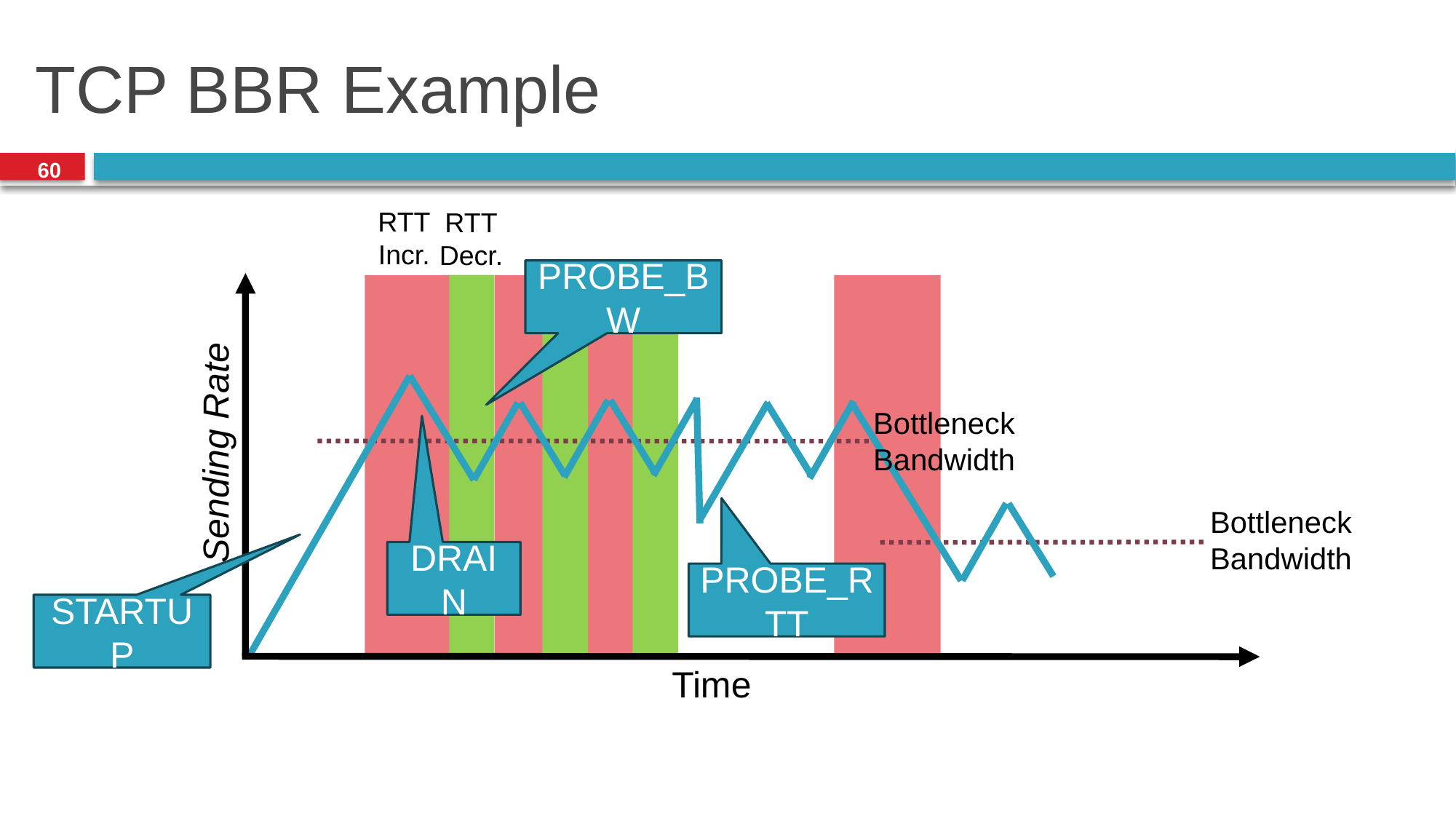

# TCP BBR Example
60
RTT
Incr.

RTT
Decr.

PROBE_BW

Bottleneck
Bandwidth

Sending Rate

Bottleneck
Bandwidth

DRAIN

PROBE_RTT
STARTUP
Time